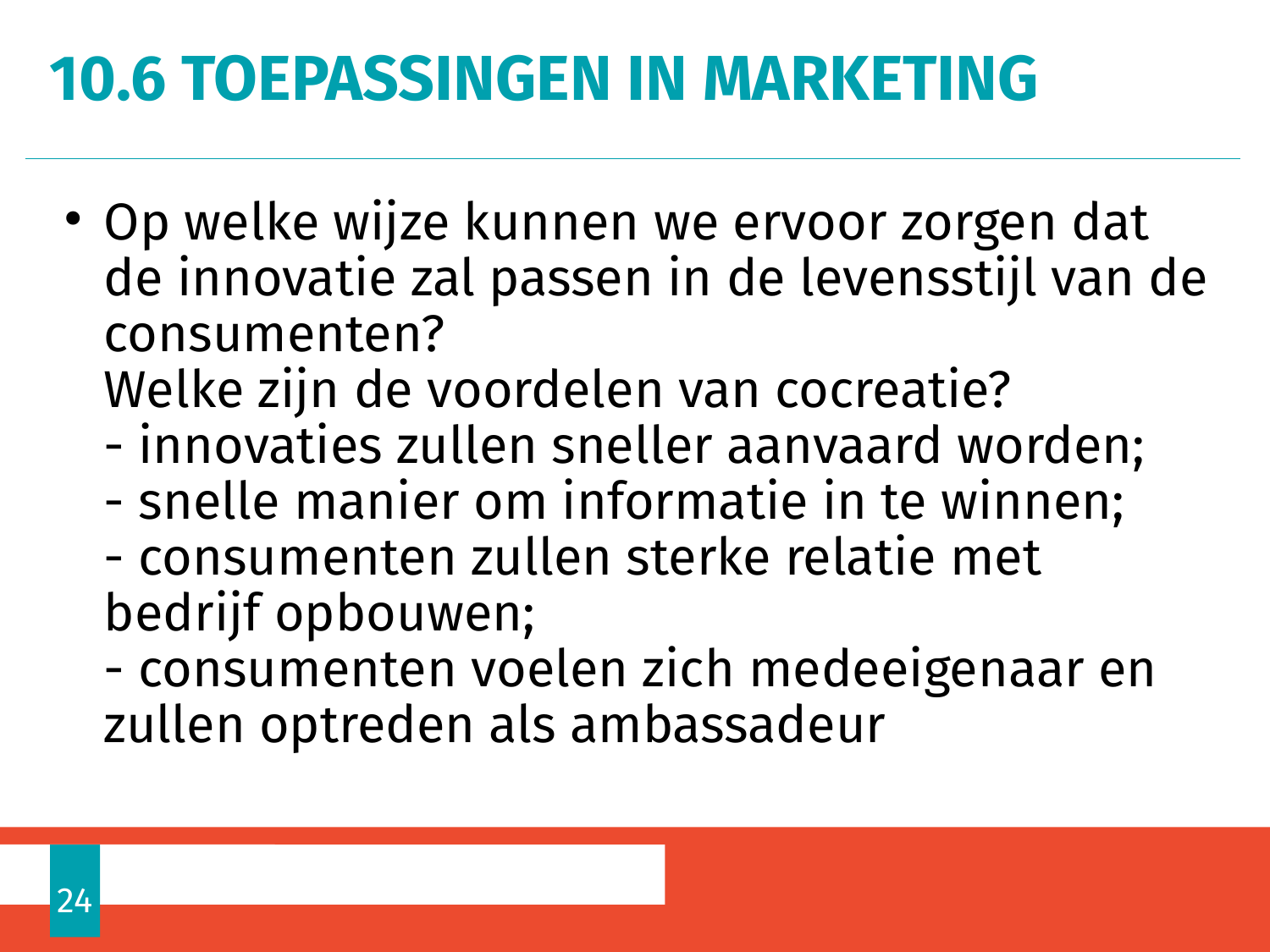

# 10.6 toepassingen in marketing
Op welke wijze kunnen we ervoor zorgen dat de innovatie zal passen in de levensstijl van de consumenten?
Welke zijn de voordelen van cocreatie?
- innovaties zullen sneller aanvaard worden;
- snelle manier om informatie in te winnen;
- consumenten zullen sterke relatie met bedrijf opbouwen;
- consumenten voelen zich medeeigenaar en zullen optreden als ambassadeur
24